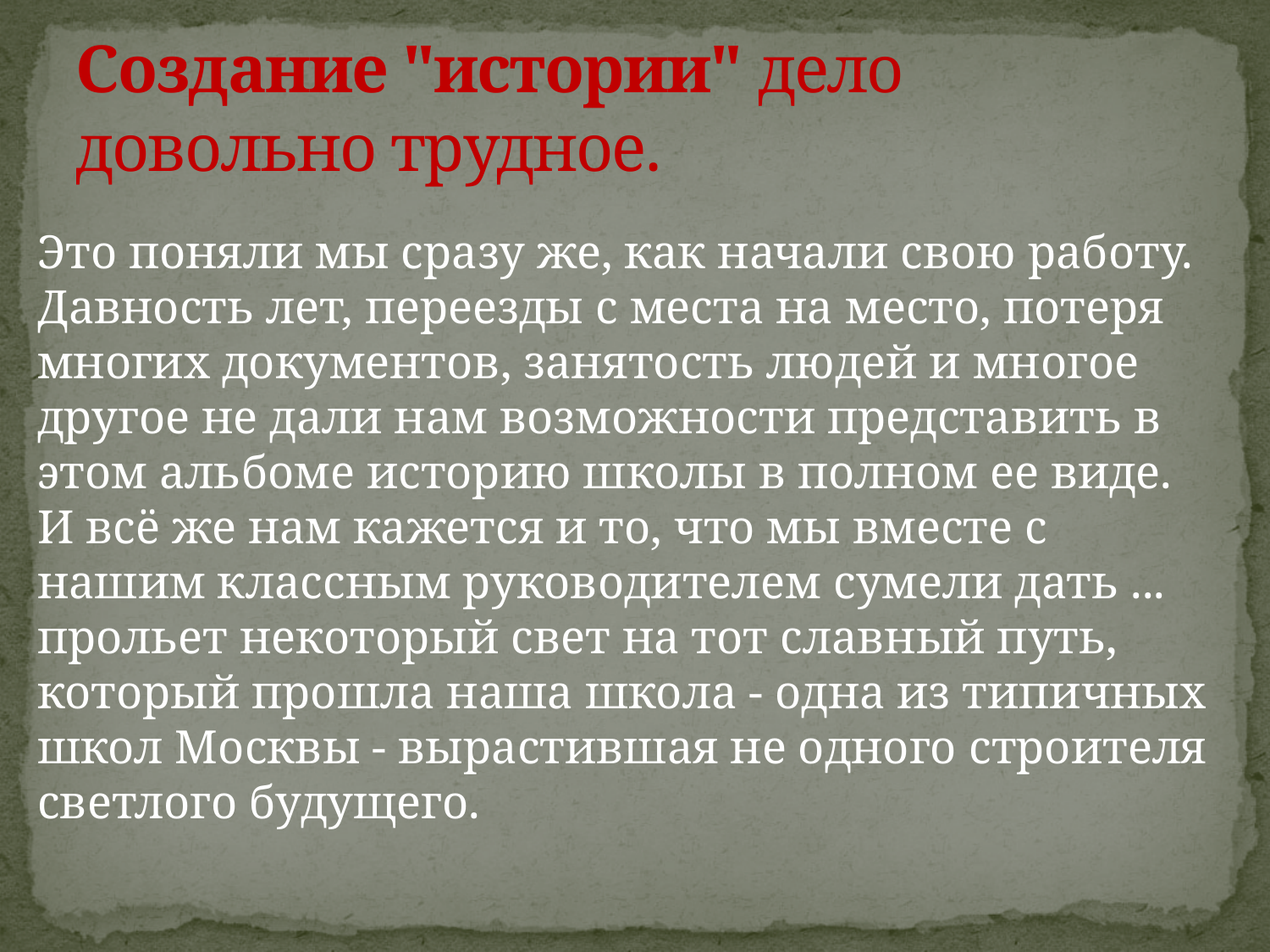

# Создание "истории" дело довольно трудное.
Это поняли мы сразу же, как начали свою работу. Давность лет, переезды с места на место, потеря многих документов, занятость людей и многое другое не дали нам возможности представить в этом альбоме историю школы в полном ее виде. И всё же нам кажется и то, что мы вместе с нашим классным руководителем сумели дать ... прольет некоторый свет на тот славный путь, который прошла наша школа - одна из типичных школ Москвы - вырастившая не одного строителя светлого будущего.